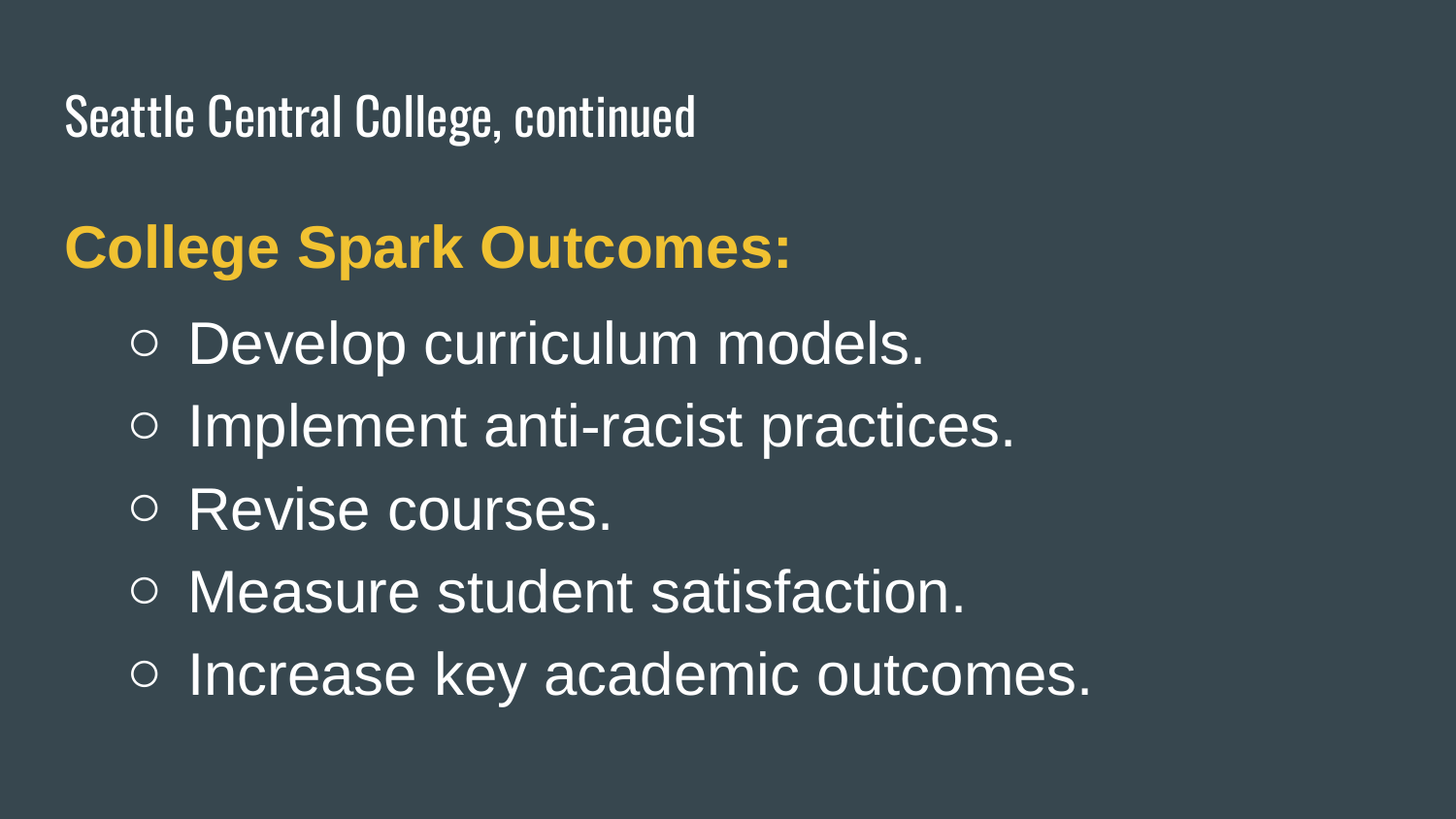

# Seattle Central College, continued
College Spark Outcomes:
Develop curriculum models.
Implement anti-racist practices.
Revise courses.
Measure student satisfaction.
Increase key academic outcomes.